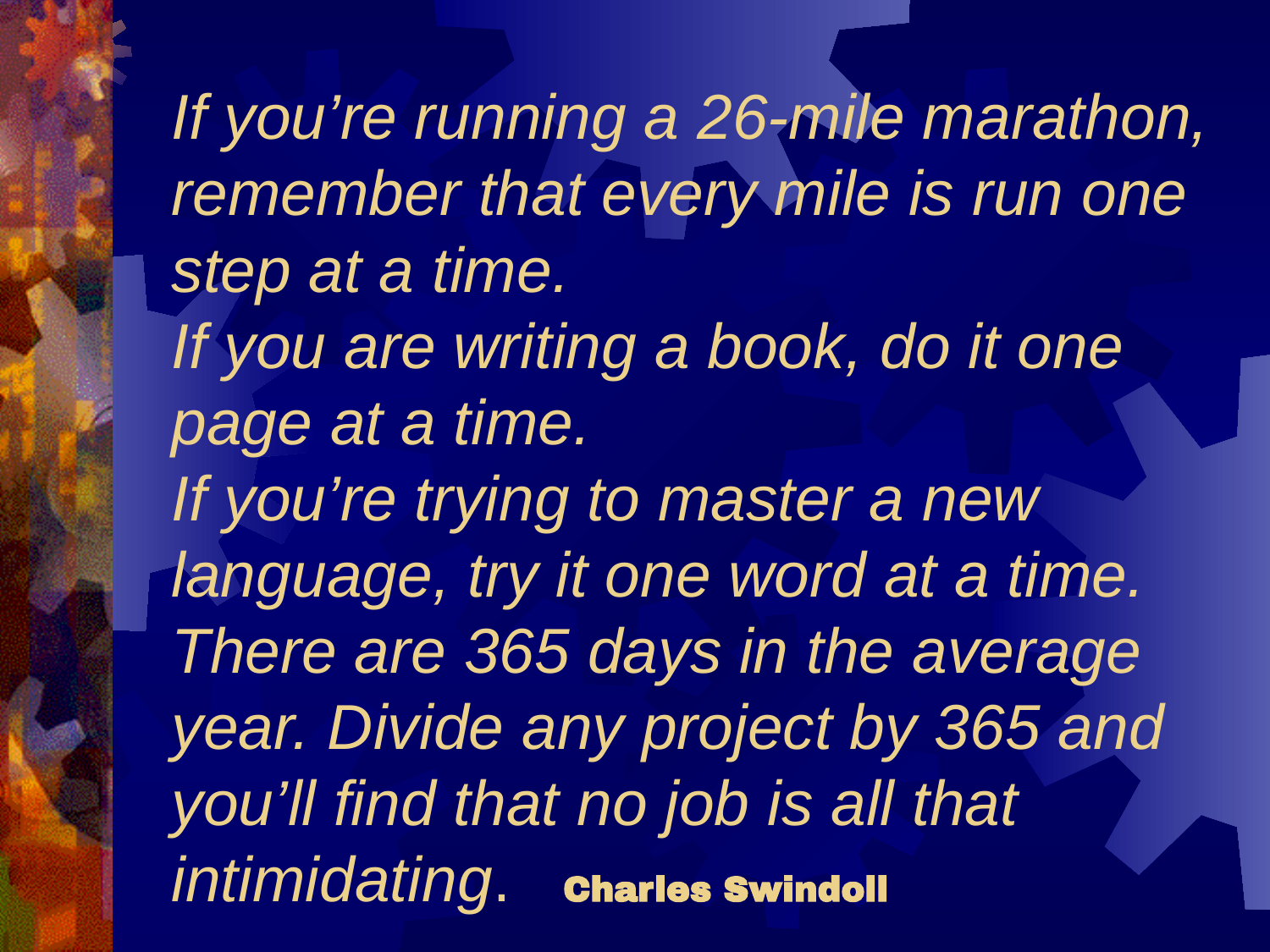

# If you’re running a 26-mile marathon, remember that every mile is run one step at a time. If you are writing a book, do it one page at a time. If you’re trying to master a new language, try it one word at a time. There are 365 days in the average year. Divide any project by 365 and you’ll find that no job is all that intimidating.   Charles Swindoll